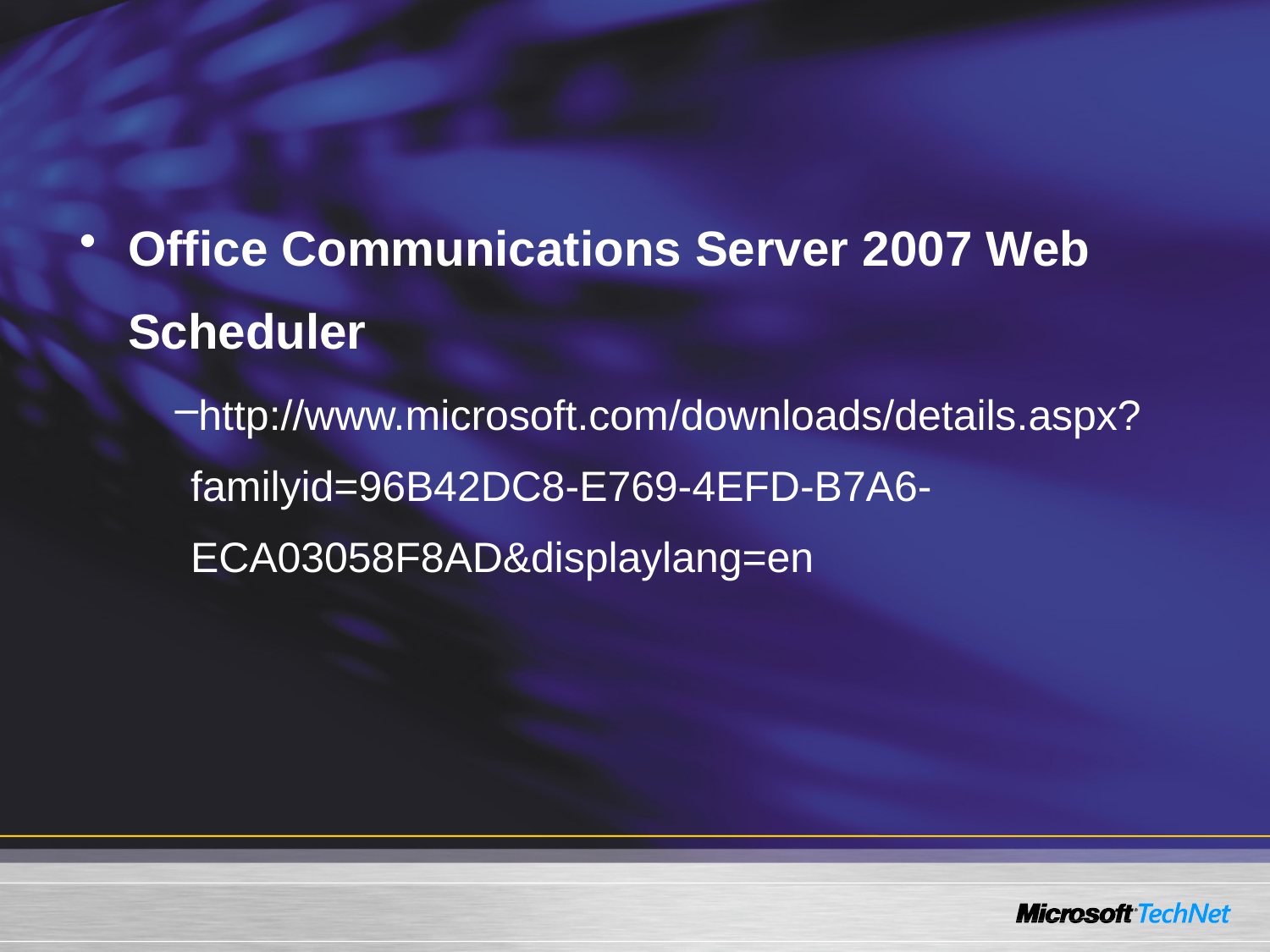

#
Office Communications Server 2007 Web Scheduler
http://www.microsoft.com/downloads/details.aspx?familyid=96B42DC8-E769-4EFD-B7A6-ECA03058F8AD&displaylang=en